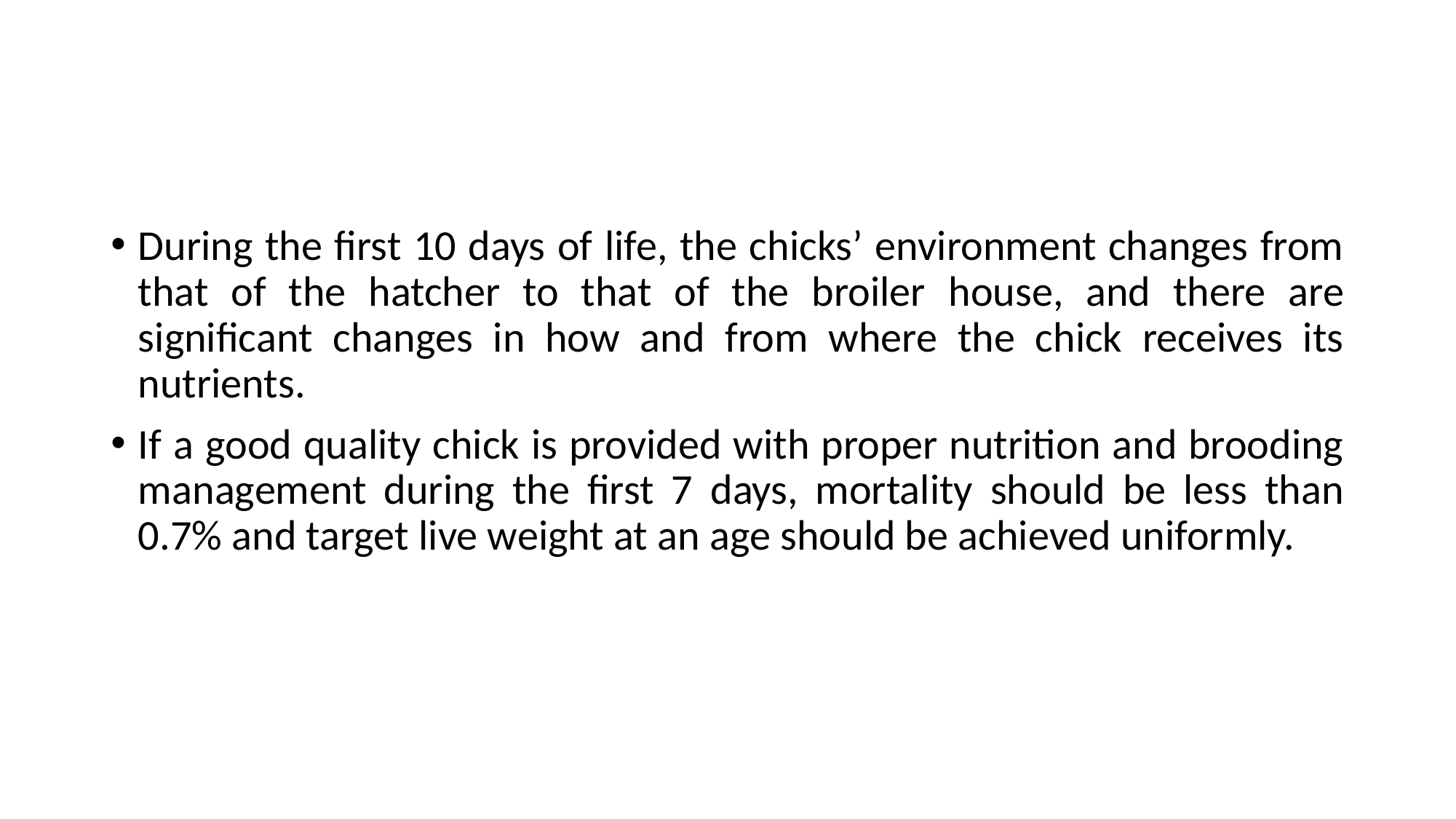

#
During the first 10 days of life, the chicks’ environment changes from that of the hatcher to that of the broiler house, and there are significant changes in how and from where the chick receives its nutrients.
If a good quality chick is provided with proper nutrition and brooding management during the first 7 days, mortality should be less than 0.7% and target live weight at an age should be achieved uniformly.